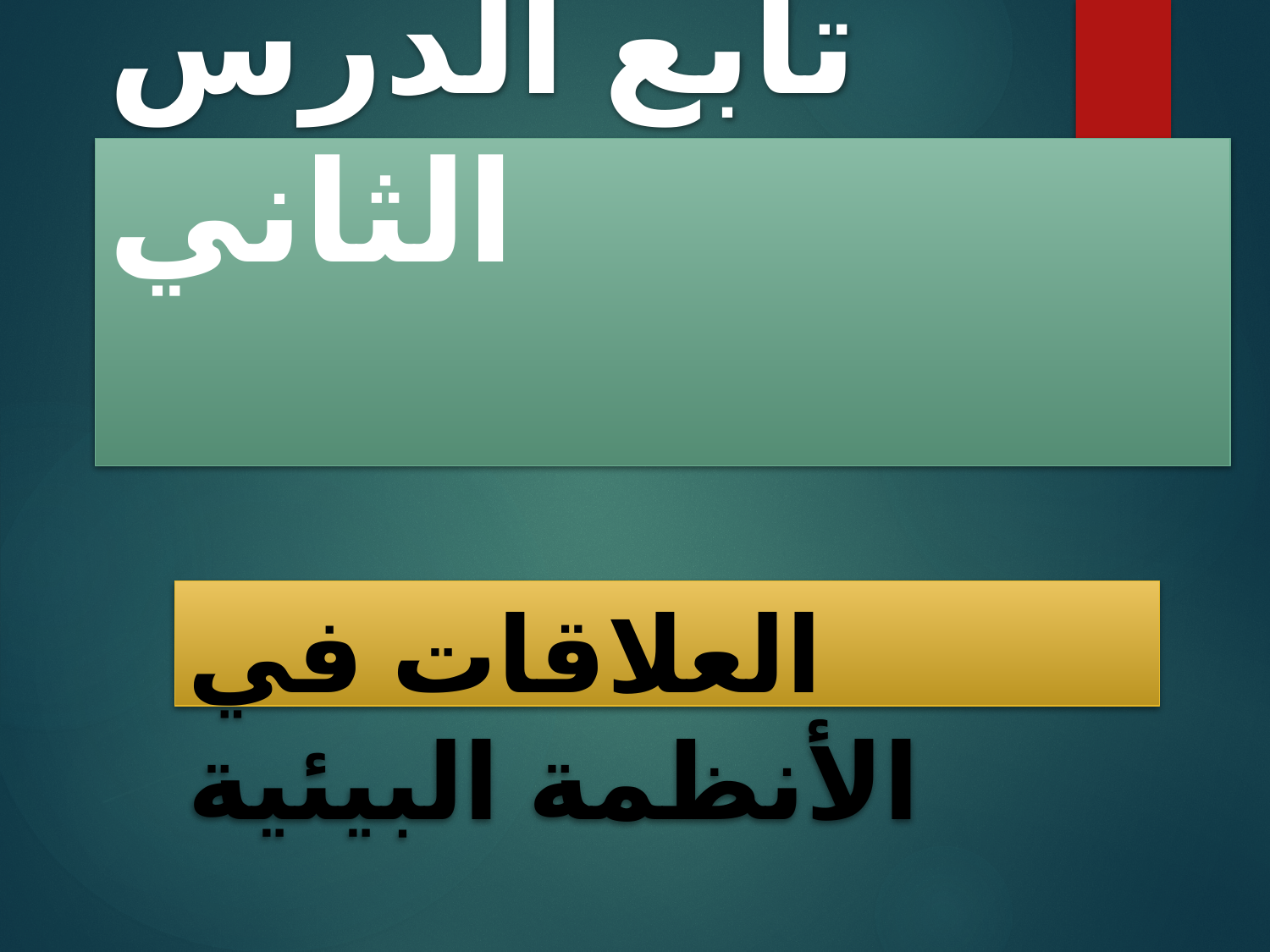

# تابع الدرس الثاني
العلاقات في الأنظمة البيئية